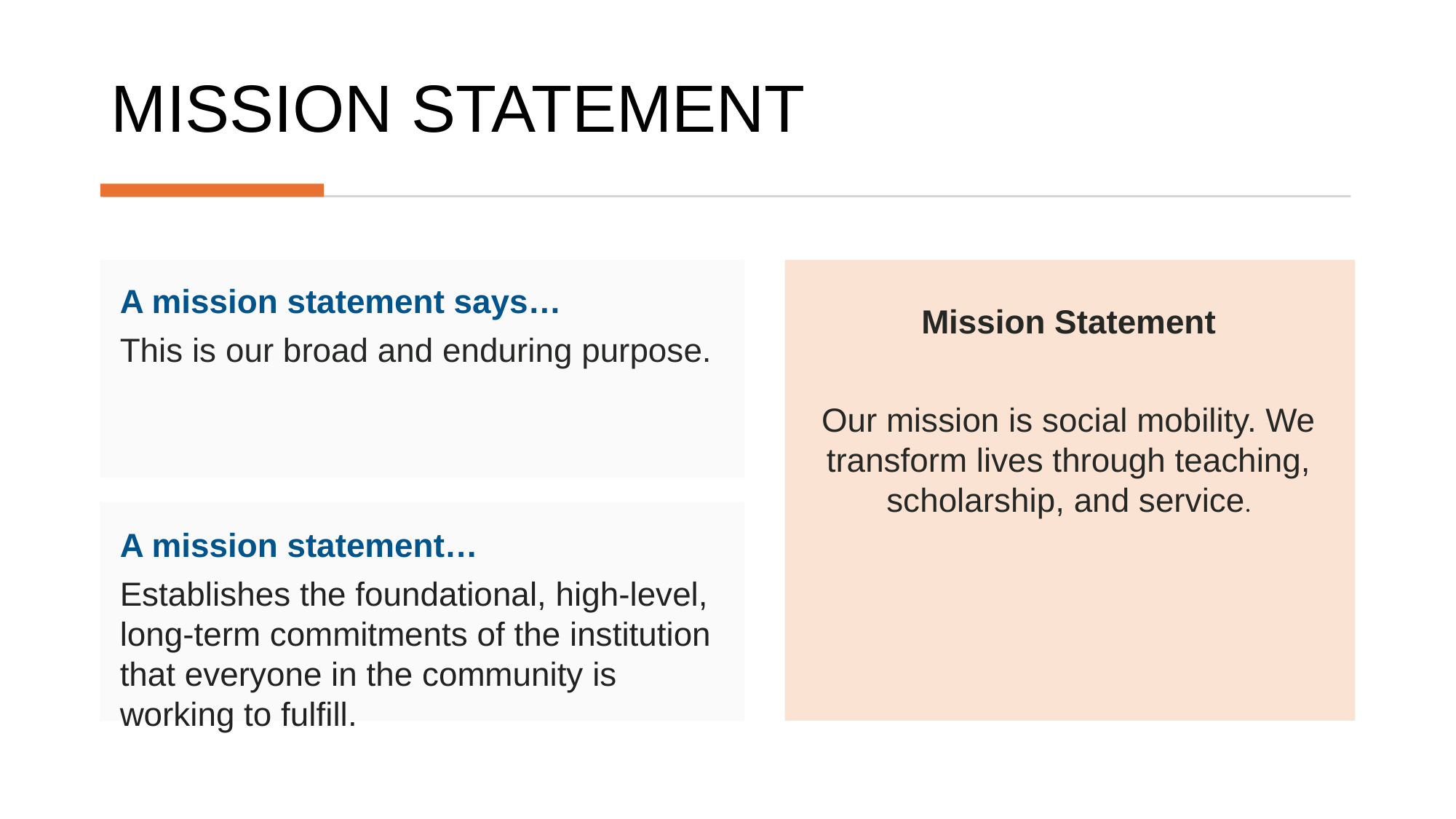

# MISSION STATEMENT

A mission statement says…
This is our broad and enduring purpose.
Mission Statement

Our mission is social mobility. We transform lives through teaching, scholarship, and service.

A mission statement…
Establishes the foundational, high-level, long-term commitments of the institution that everyone in the community is working to fulfill.